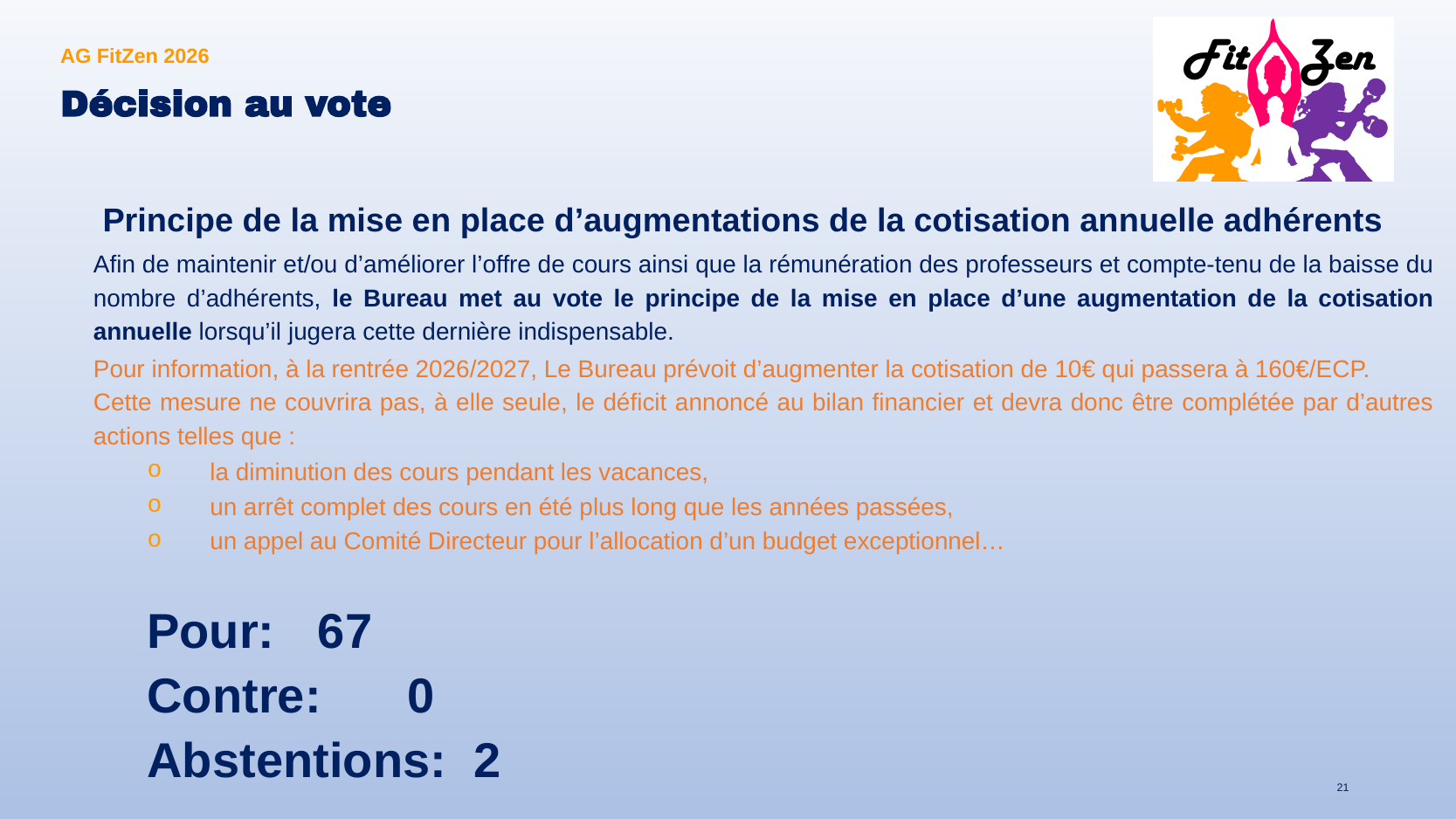

AG FitZen 2026
# Décision au vote
Principe de la mise en place d’augmentations de la cotisation annuelle adhérents
Afin de maintenir et/ou d’améliorer l’offre de cours ainsi que la rémunération des professeurs et compte-tenu de la baisse du nombre d’adhérents, le Bureau met au vote le principe de la mise en place d’une augmentation de la cotisation annuelle lorsqu’il jugera cette dernière indispensable.
Pour information, à la rentrée 2026/2027, Le Bureau prévoit d’augmenter la cotisation de 10€ qui passera à 160€/ECP.
Cette mesure ne couvrira pas, à elle seule, le déficit annoncé au bilan financier et devra donc être complétée par d’autres actions telles que :
la diminution des cours pendant les vacances,
un arrêt complet des cours en été plus long que les années passées,
un appel au Comité Directeur pour l’allocation d’un budget exceptionnel…

Pour:  	 67
Contre:  	   0
Abstentions:  2

21